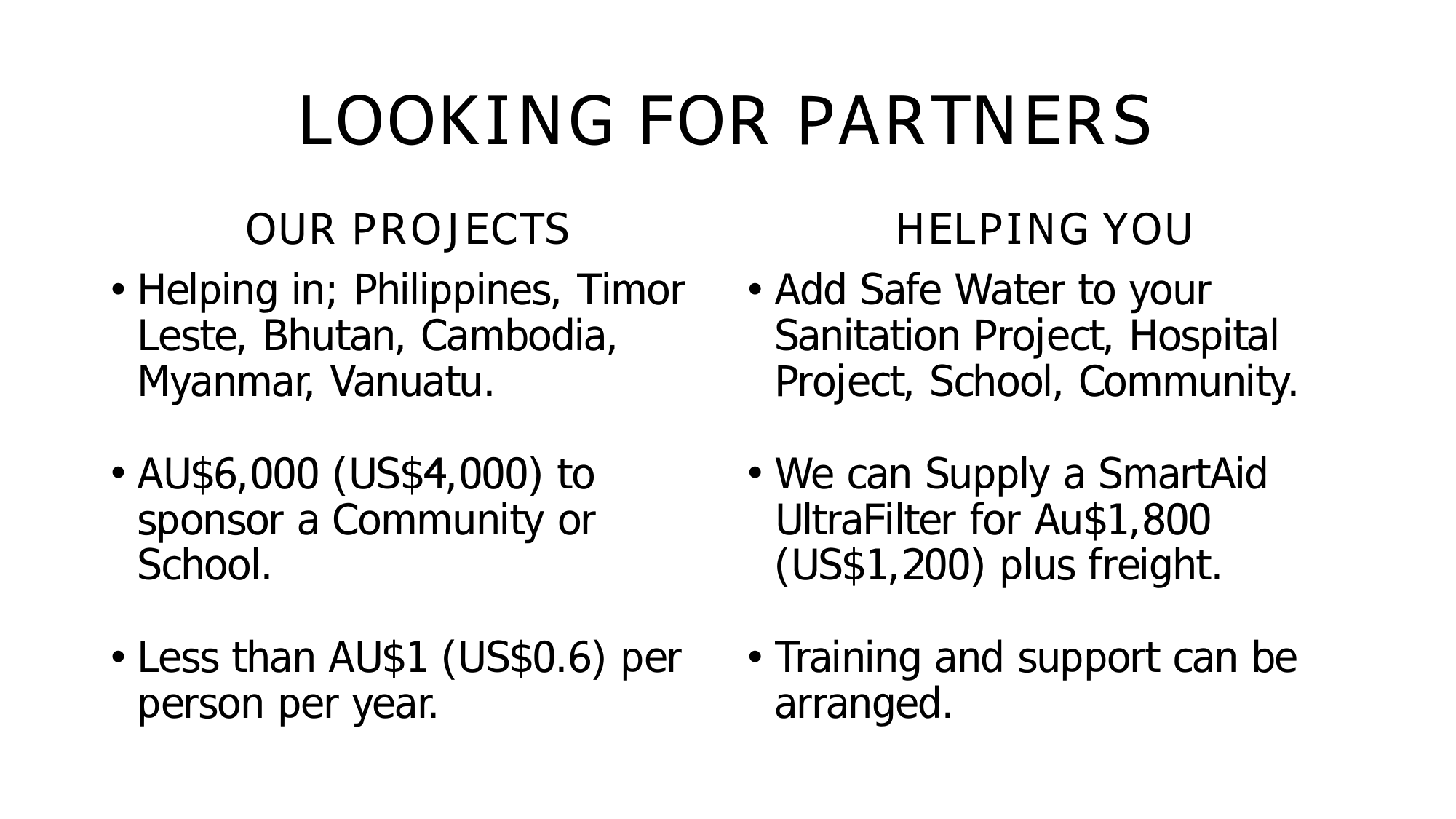

# LOOKING FOR PARTNERS
OUR PROJECTS
Helping in; Philippines, Timor Leste, Bhutan, Cambodia, Myanmar, Vanuatu.

AU$6,000 (US$4,000) to sponsor a Community or School.

Less than AU$1 (US$0.6) per person per year.
HELPING YOU
Add Safe Water to your Sanitation Project, Hospital Project, School, Community.

We can Supply a SmartAid UltraFilter for Au$1,800 (US$1,200) plus freight.

Training and support can be arranged.